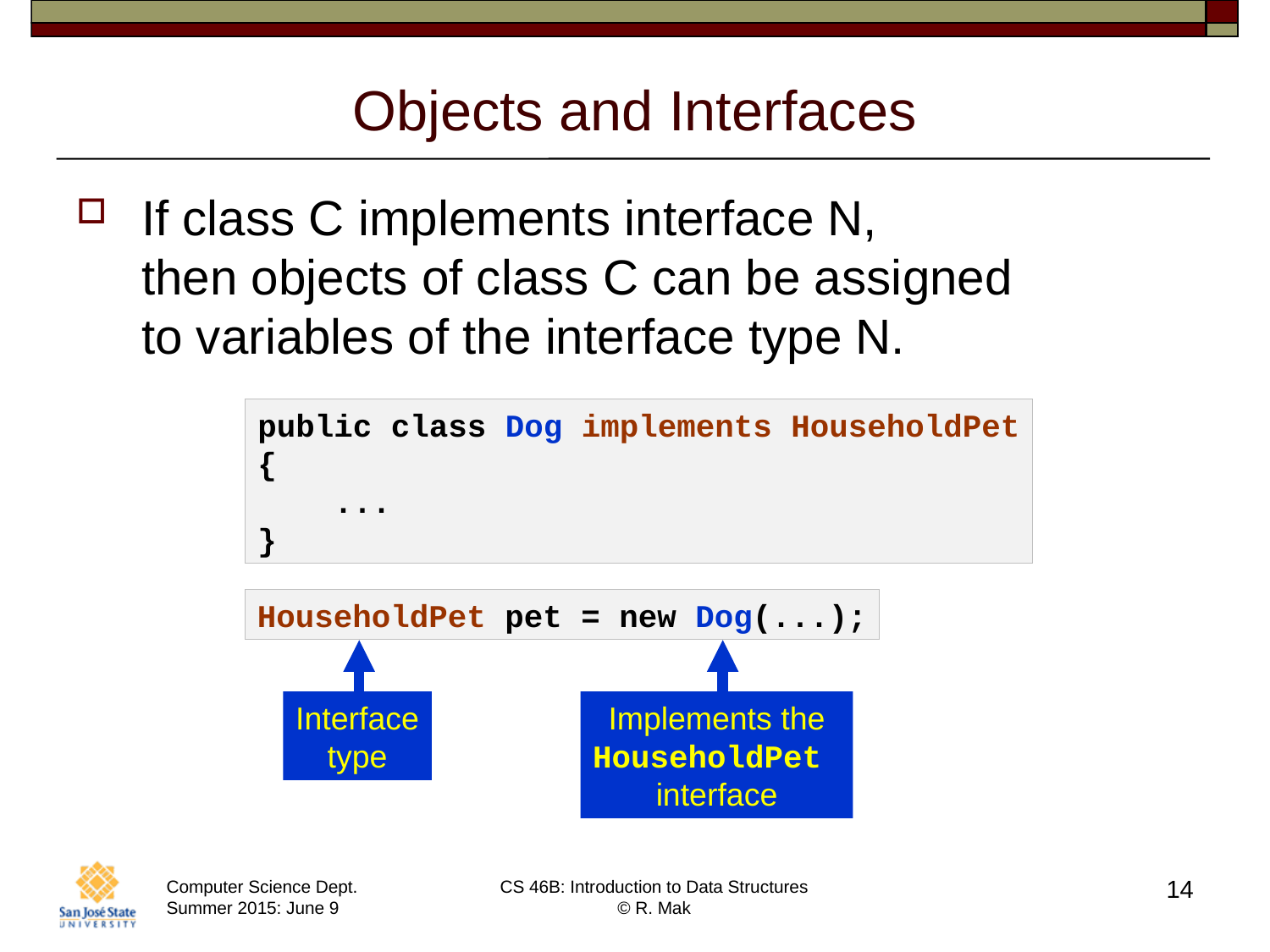

# Objects and Interfaces
If class C implements interface N,
then objects of class C can be assigned
to variables of the interface type N.
public class Dog implements HouseholdPet
{
    ...
}
HouseholdPet pet = new Dog(...);

Interface
type

Implements the
HouseholdPet
interface
14